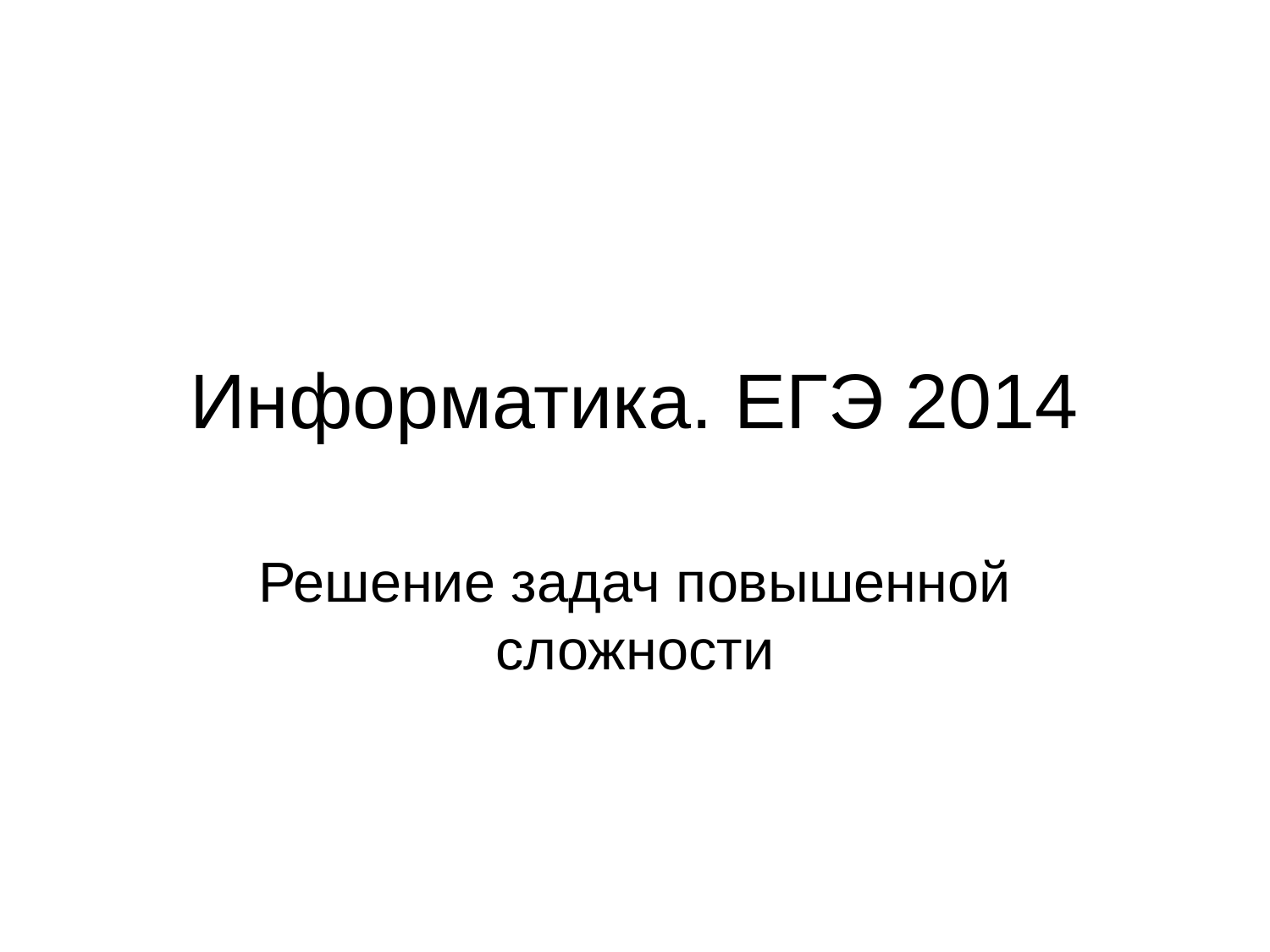

# Информатика. ЕГЭ 2014
Решение задач повышенной сложности